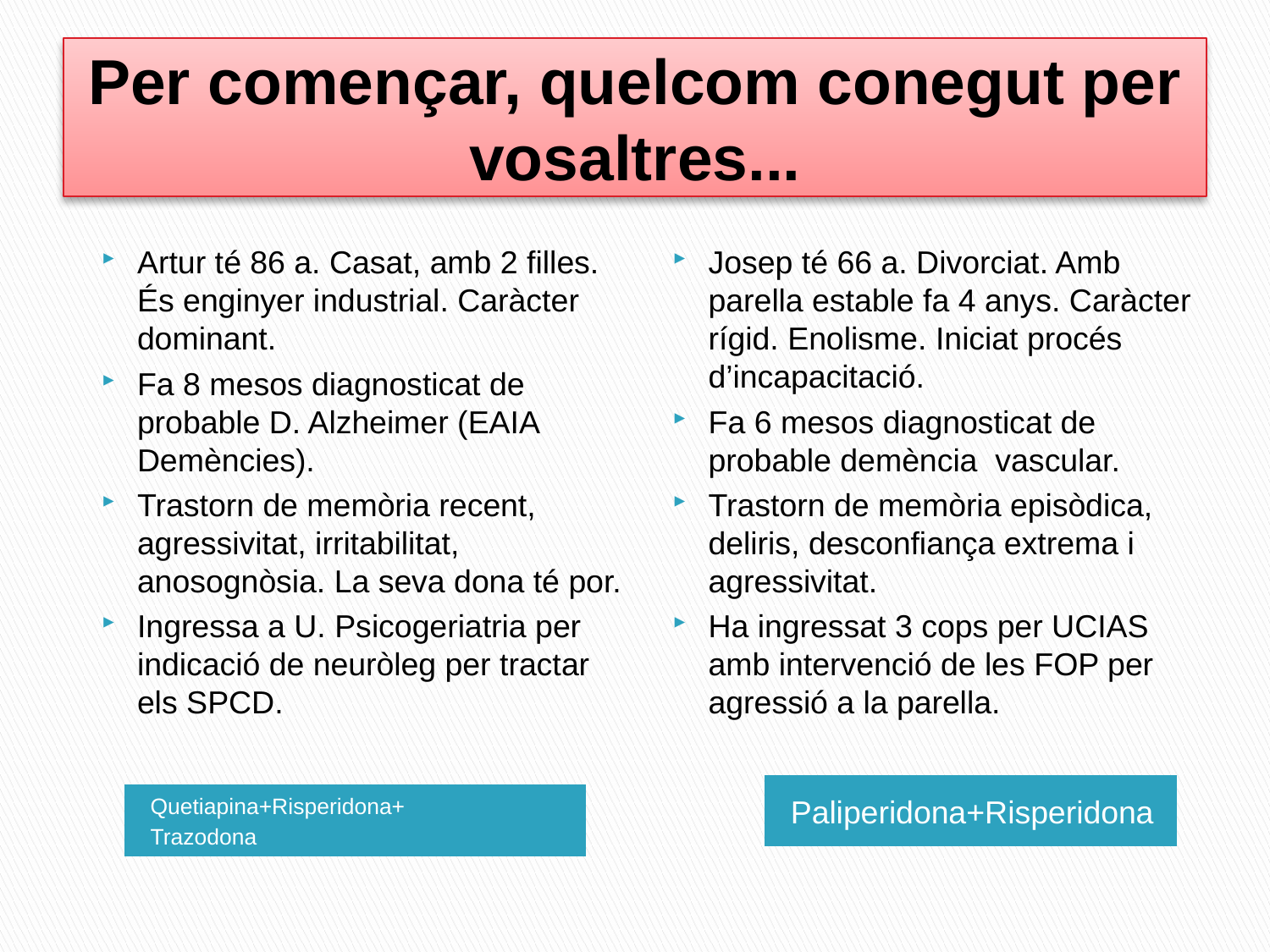

# Per començar, quelcom conegut per vosaltres...
Artur té 86 a. Casat, amb 2 filles. És enginyer industrial. Caràcter dominant.
Fa 8 mesos diagnosticat de probable D. Alzheimer (EAIA Demències).
Trastorn de memòria recent, agressivitat, irritabilitat, anosognòsia. La seva dona té por.
Ingressa a U. Psicogeriatria per indicació de neuròleg per tractar els SPCD.

Josep té 66 a. Divorciat. Amb parella estable fa 4 anys. Caràcter rígid. Enolisme. Iniciat procés d’incapacitació.
Fa 6 mesos diagnosticat de probable demència  vascular.
Trastorn de memòria episòdica, deliris, desconfiança extrema i  agressivitat.
Ha ingressat 3 cops per UCIAS amb intervenció de les FOP per agressió a la parella.
Paliperidona+Risperidona
Quetiapina+Risperidona+
Trazodona